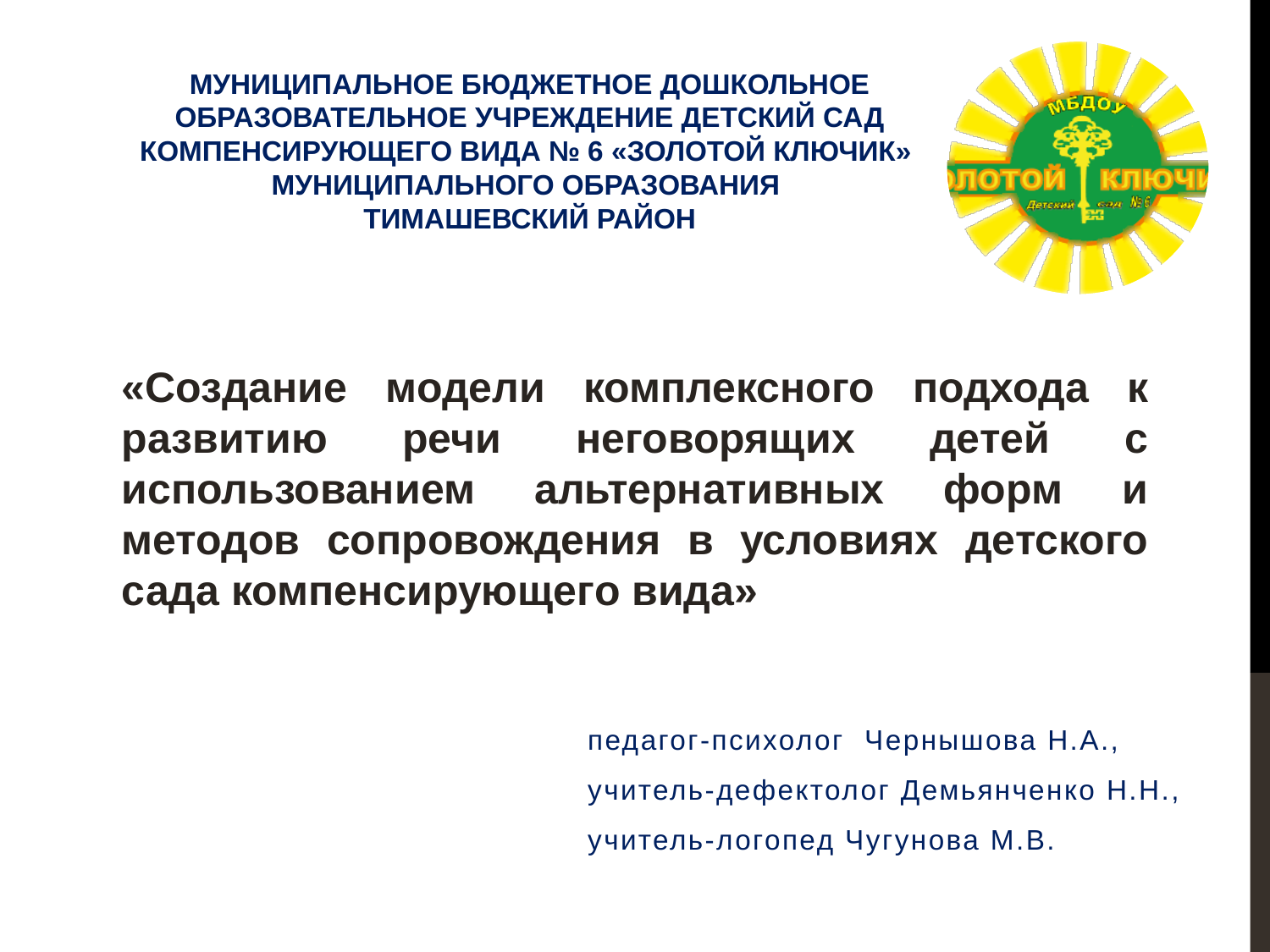

МУНИЦИПАЛЬНОЕ БЮДЖЕТНОЕ ДОШКОЛЬНОЕ ОБРАЗОВАТЕЛЬНОЕ УЧРЕЖДЕНИЕ ДЕТСКИЙ САД КОМПЕНСИРУЮЩЕГО ВИДА № 6 «ЗОЛОТОЙ КЛЮЧИК»
МУНИЦИПАЛЬНОГО ОБРАЗОВАНИЯ
ТИМАШЕВСКИЙ РАЙОН
«Создание модели комплексного подхода к развитию речи неговорящих детей с использованием альтернативных форм и методов сопровождения в условиях детского сада компенсирующего вида»

педагог-психолог  Чернышова Н.А.,
учитель-дефектолог Демьянченко Н.Н.,
учитель-логопед Чугунова М.В.